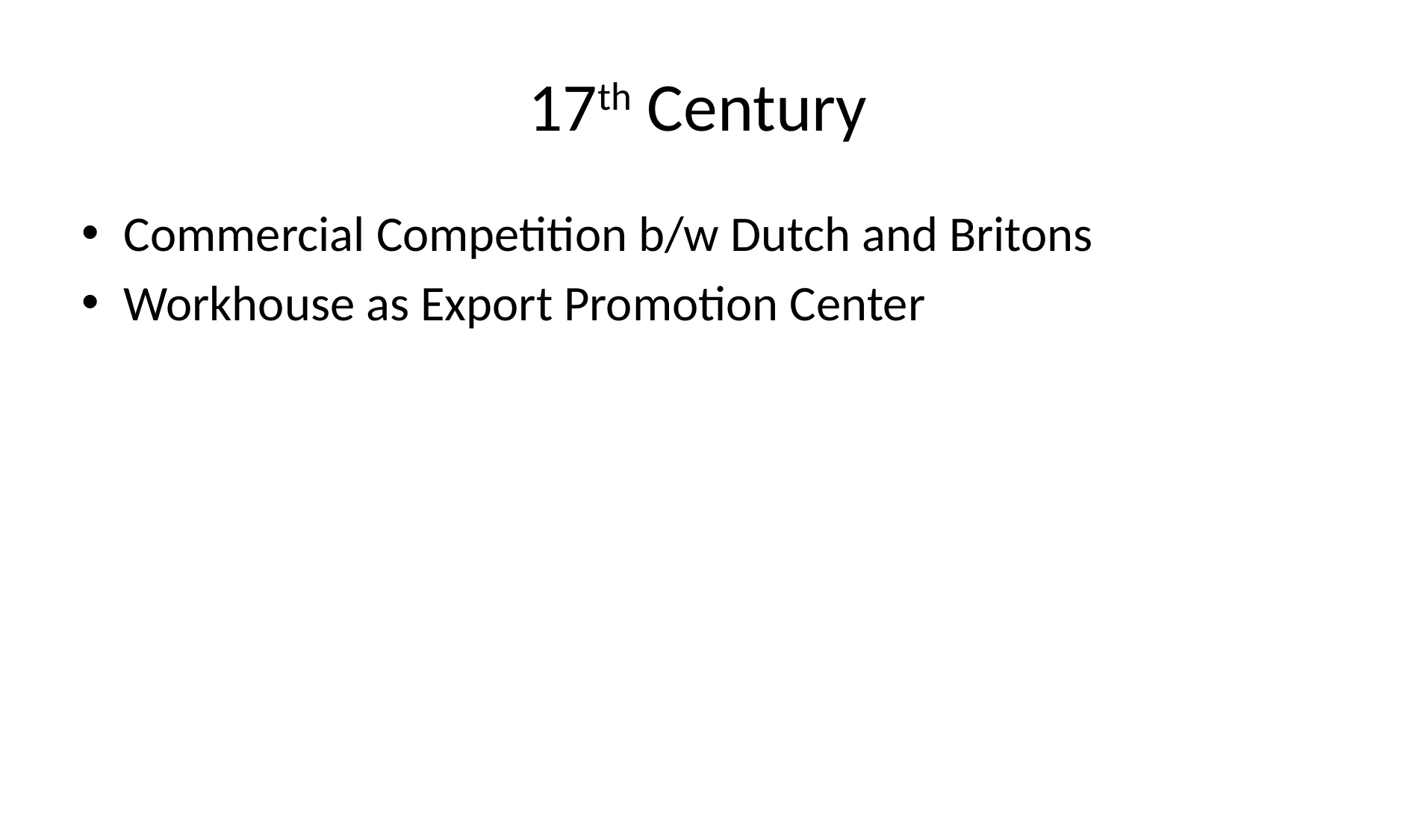

# 17th Century
Commercial Competition b/w Dutch and Britons
Workhouse as Export Promotion Center